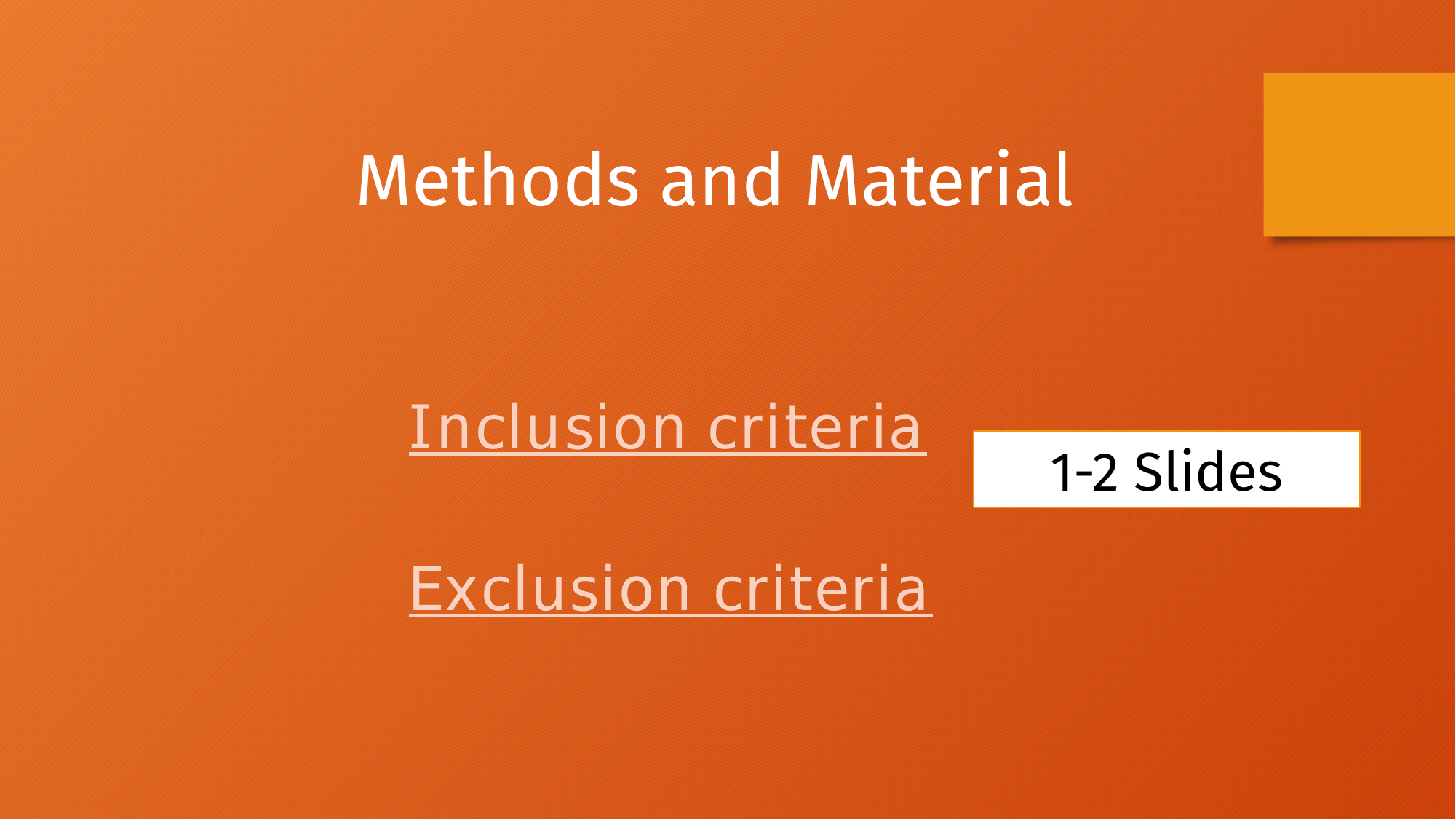

Methods and Material

Inclusion criteria

Exclusion criteria
1-2 Slides